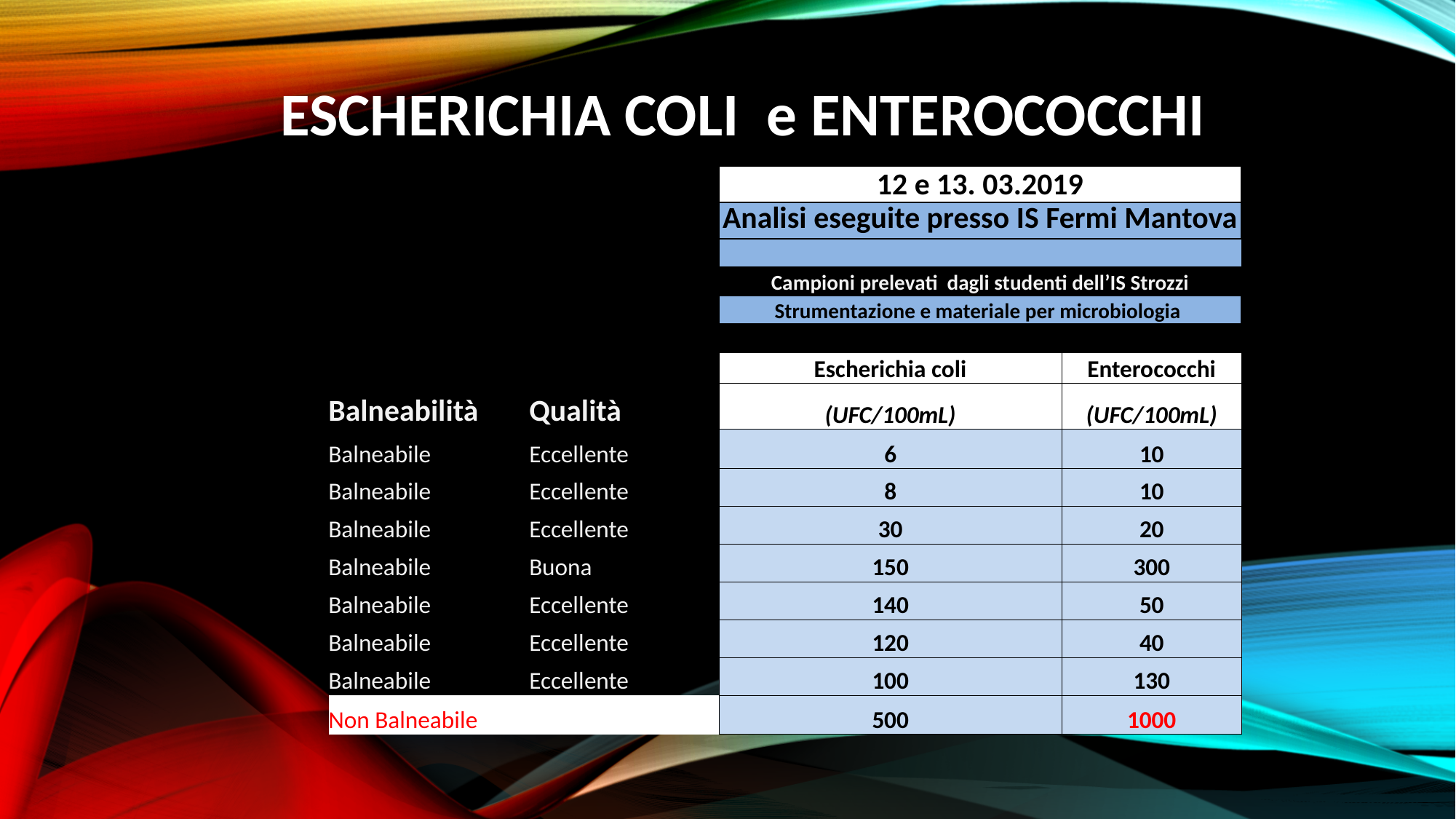

ESCHERICHIA COLI  e ENTEROCOCCHI

|  |  | 12 e 13. 03.2019 |  |
| --- | --- | --- | --- |
|  |  | Analisi eseguite presso IS Fermi Mantova |  |
|  |  |  |  |
|  |  | Campioni prelevati dagli studenti dell’IS Strozzi |  |
|  |  | Strumentazione e materiale per microbiologia |  |
|  |  |  |  |
|  |  | Escherichia coli | Enterococchi |
| Balneabilità | Qualità | (UFC/100mL) | (UFC/100mL) |
| Balneabile | Eccellente | 6 | 10 |
| Balneabile | Eccellente | 8 | 10 |
| Balneabile | Eccellente | 30 | 20 |
| Balneabile | Buona | 150 | 300 |
| Balneabile | Eccellente | 140 | 50 |
| Balneabile | Eccellente | 120 | 40 |
| Balneabile | Eccellente | 100 | 130 |
| Non Balneabile |  | 500 | 1000 |